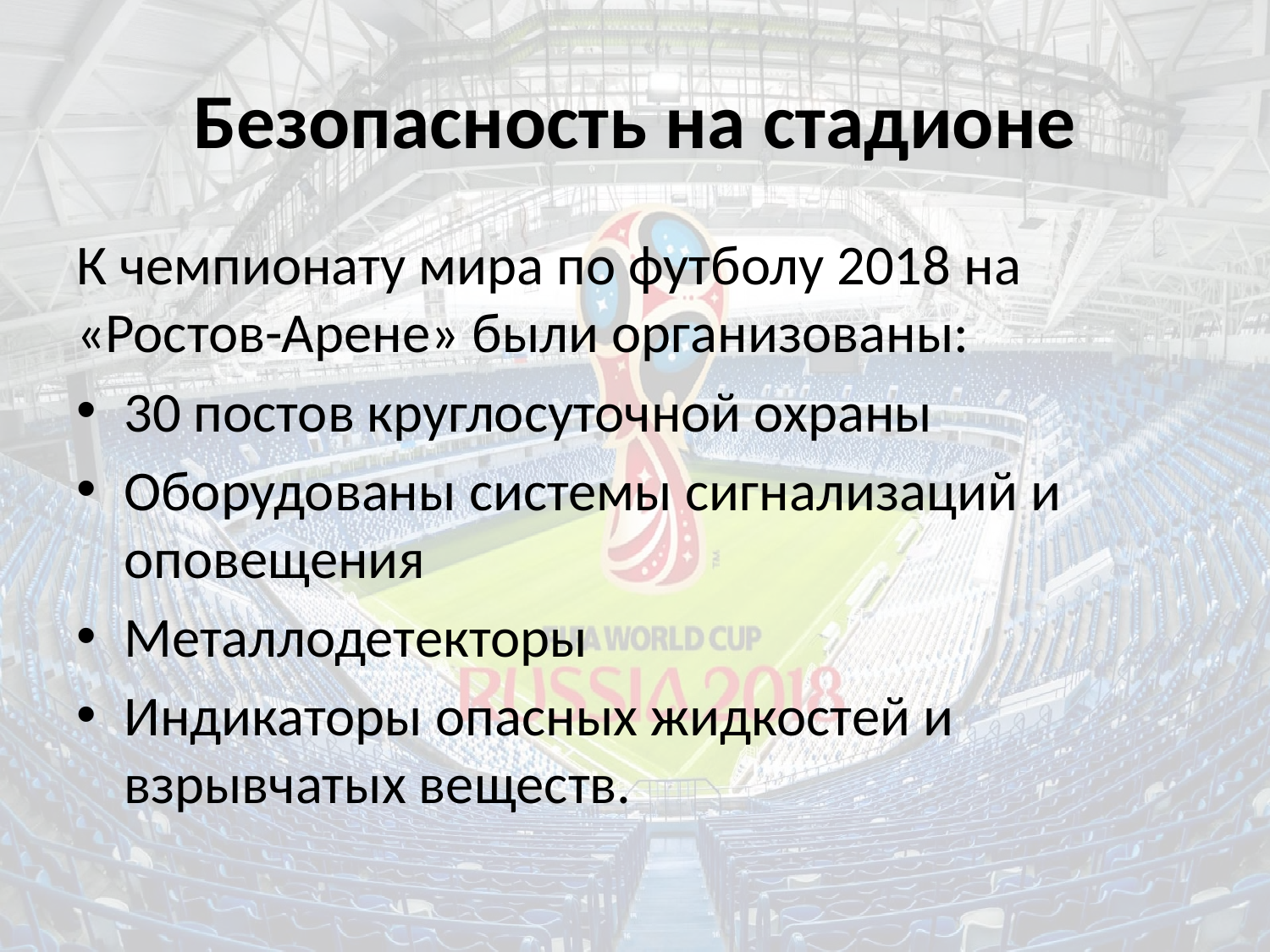

# Безопасность на стадионе
К чемпионату мира по футболу 2018 на «Ростов-Арене» были организованы:
30 постов круглосуточной охраны
Оборудованы системы сигнализаций и оповещения
Металлодетекторы
Индикаторы опасных жидкостей и взрывчатых веществ.